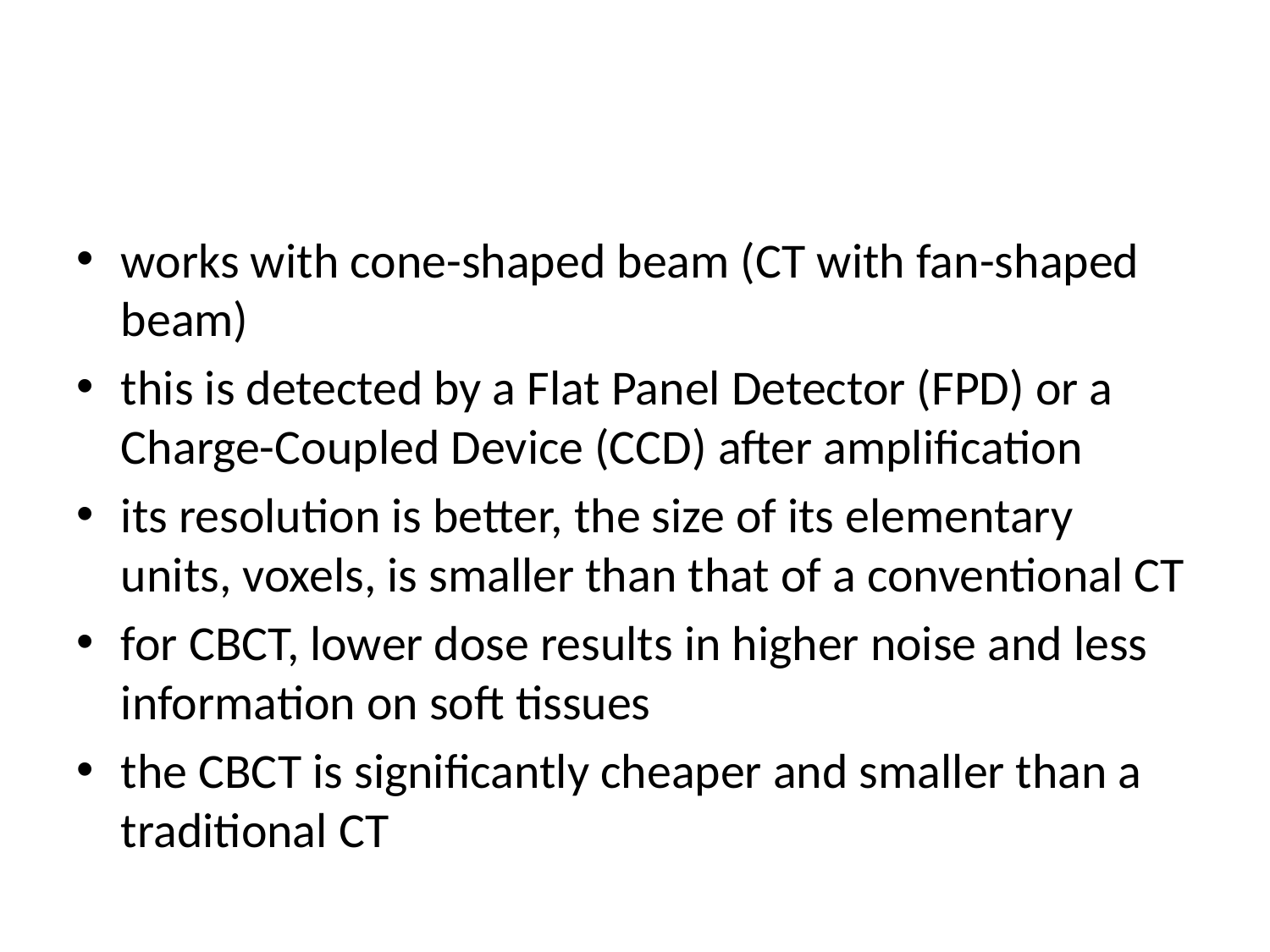

#
works with cone-shaped beam (CT with fan-shaped beam)
this is detected by a Flat Panel Detector (FPD) or a Charge-Coupled Device (CCD) after amplification
its resolution is better, the size of its elementary units, voxels, is smaller than that of a conventional CT
for CBCT, lower dose results in higher noise and less information on soft tissues
the CBCT is significantly cheaper and smaller than a traditional CT